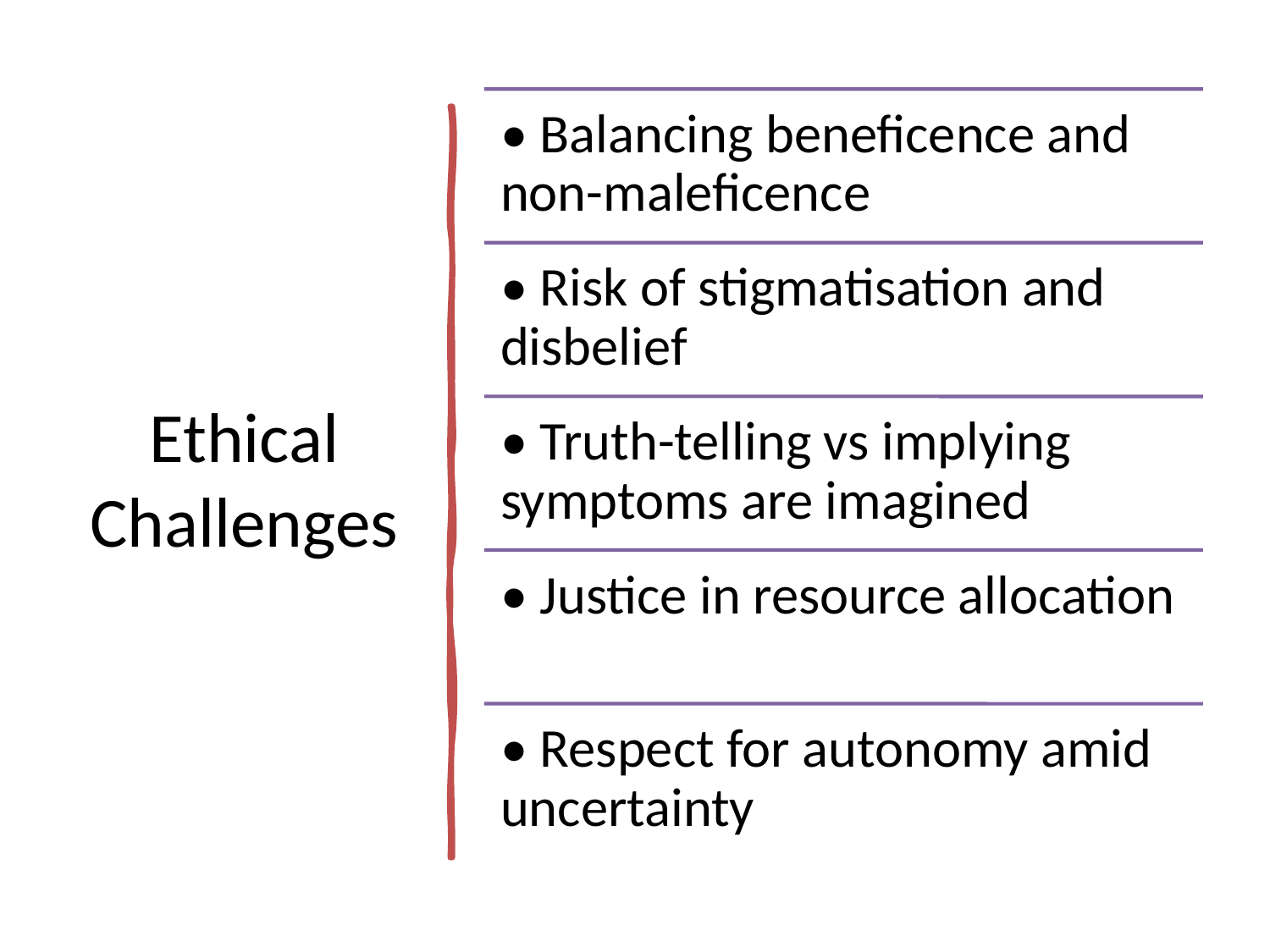

• Balancing beneficence and non-maleficence
• Risk of stigmatisation and disbelief
• Truth-telling vs implying symptoms are imagined
• Justice in resource allocation
• Respect for autonomy amid uncertainty
# Ethical Challenges